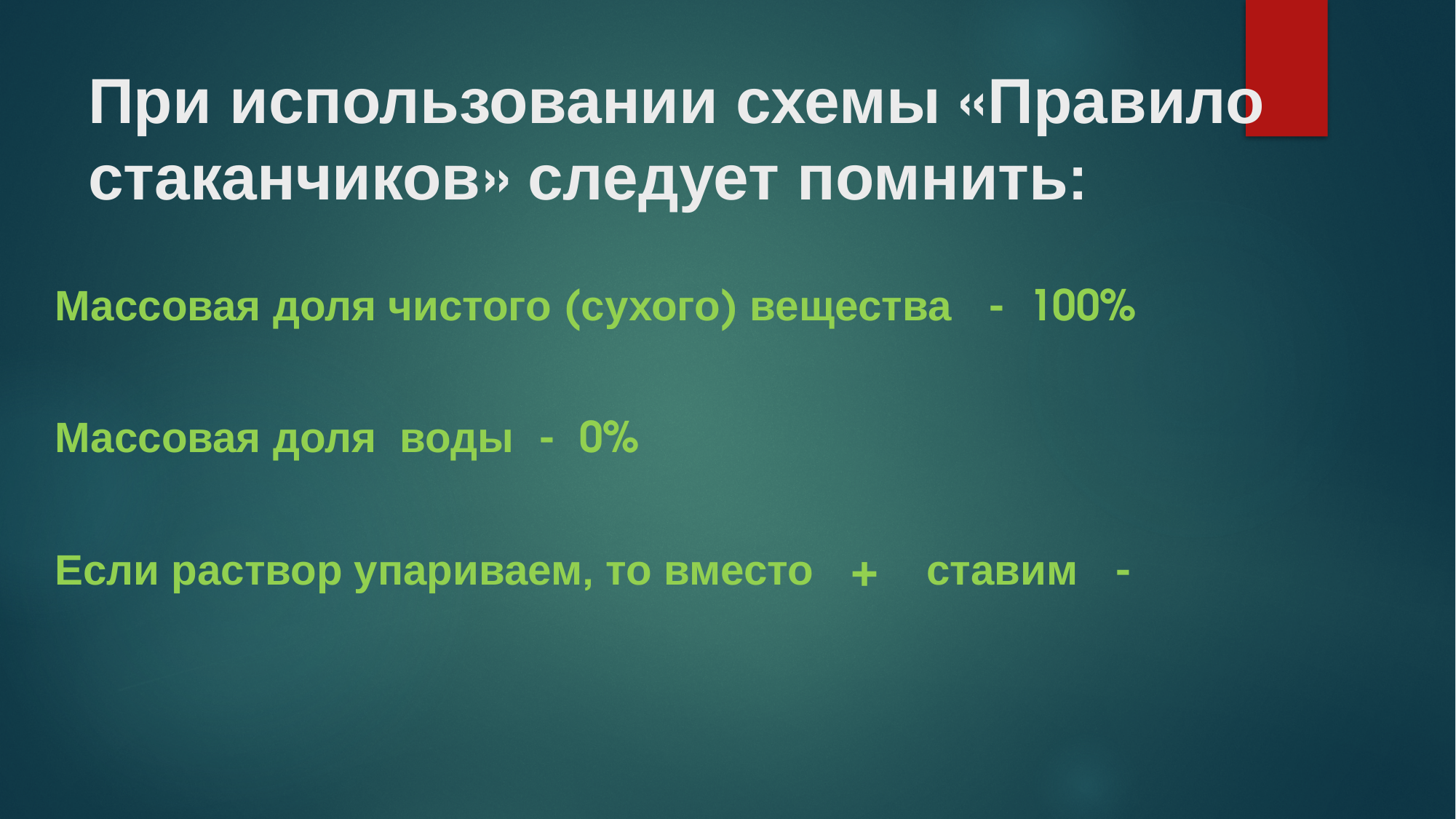

# При использовании схемы «Правило стаканчиков» следует помнить:
Массовая доля чистого (сухого) вещества   -  100%

Массовая доля  воды  -  0%

Если раствор упариваем, то вместо   +    ставим   -